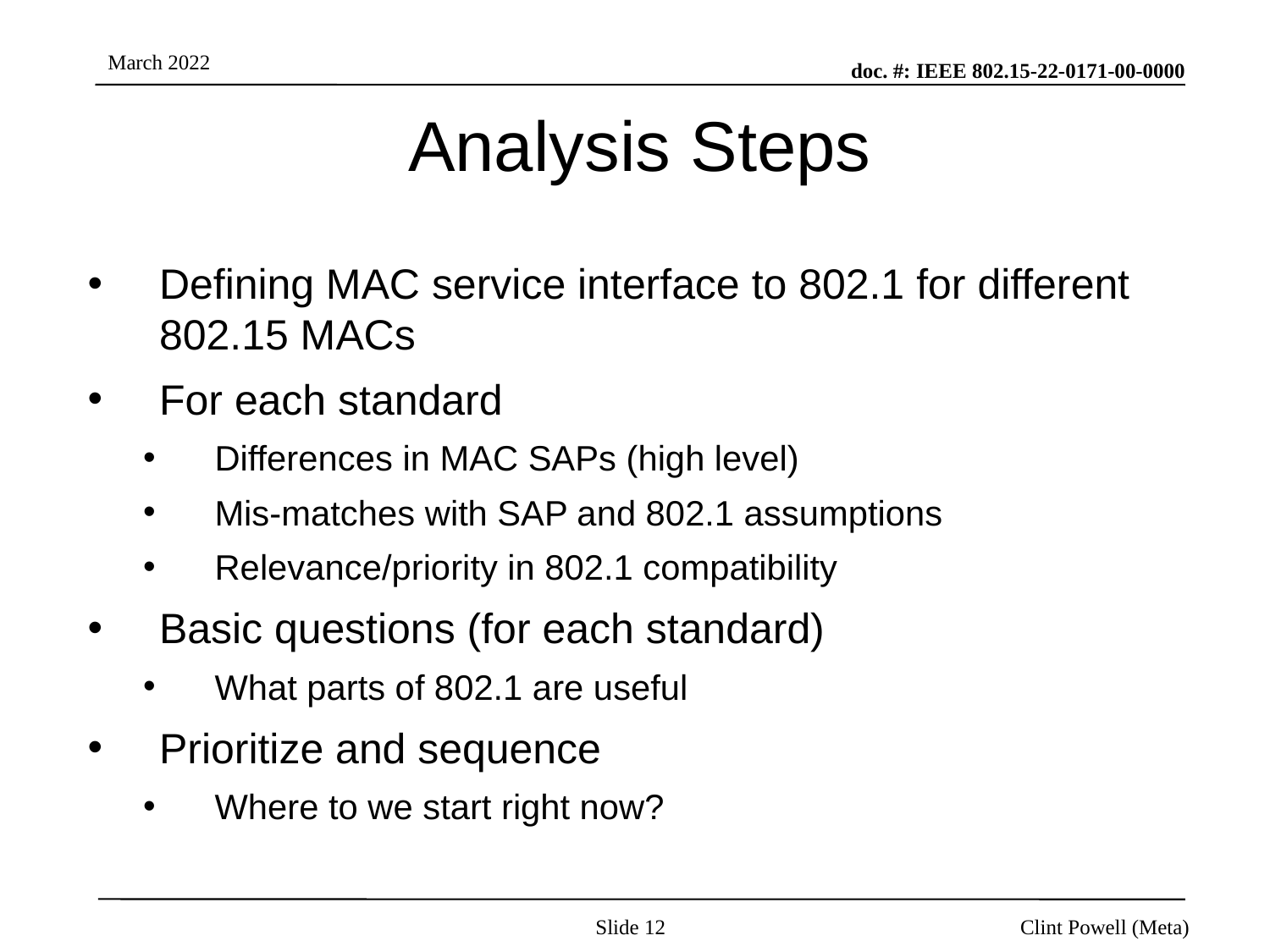

# Analysis Steps
Defining MAC service interface to 802.1 for different 802.15 MACs
For each standard
Differences in MAC SAPs (high level)
Mis-matches with SAP and 802.1 assumptions
Relevance/priority in 802.1 compatibility
Basic questions (for each standard)
What parts of 802.1 are useful
Prioritize and sequence
Where to we start right now?

Slide 12